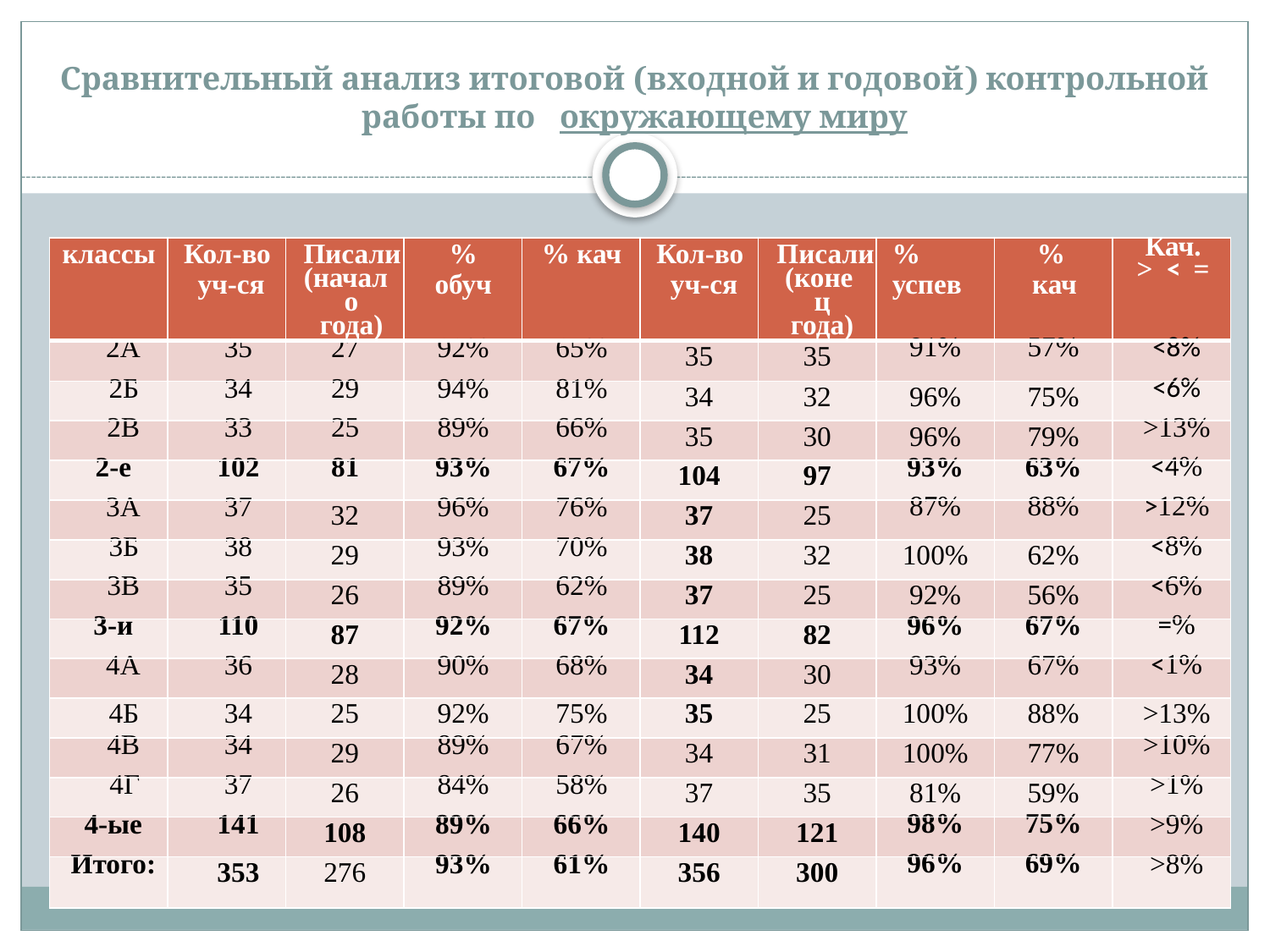

# Сравнительный анализ итоговой (входной и годовой) контрольной работы по   окружающему миру
| классы | Кол-во уч-ся | Писали (начало года) | % обуч | % кач | Кол-во уч-ся | Писали (конец года) | % успев | % кач | Кач. > < = |
| --- | --- | --- | --- | --- | --- | --- | --- | --- | --- |
| 2А | 35 | 27 | 92% | 65% | 35 | 35 | 91% | 57% | <8% |
| 2Б | 34 | 29 | 94% | 81% | 34 | 32 | 96% | 75% | <6% |
| 2В | 33 | 25 | 89% | 66% | 35 | 30 | 96% | 79% | >13% |
| 2-е | 102 | 81 | 93% | 67% | 104 | 97 | 93% | 63% | <4% |
| 3А | 37 | 32 | 96% | 76% | 37 | 25 | 87% | 88% | >12% |
| 3Б | 38 | 29 | 93% | 70% | 38 | 32 | 100% | 62% | <8% |
| 3В | 35 | 26 | 89% | 62% | 37 | 25 | 92% | 56% | <6% |
| 3-и | 110 | 87 | 92% | 67% | 112 | 82 | 96% | 67% | =% |
| 4А | 36 | 28 | 90% | 68% | 34 | 30 | 93% | 67% | <1% |
| 4Б | 34 | 25 | 92% | 75% | 35 | 25 | 100% | 88% | >13% |
| 4В | 34 | 29 | 89% | 67% | 34 | 31 | 100% | 77% | >10% |
| 4Г | 37 | 26 | 84% | 58% | 37 | 35 | 81% | 59% | >1% |
| 4-ые | 141 | 108 | 89% | 66% | 140 | 121 | 98% | 75% | >9% |
| Итого: | 353 | 276 | 93% | 61% | 356 | 300 | 96% | 69% | >8% |